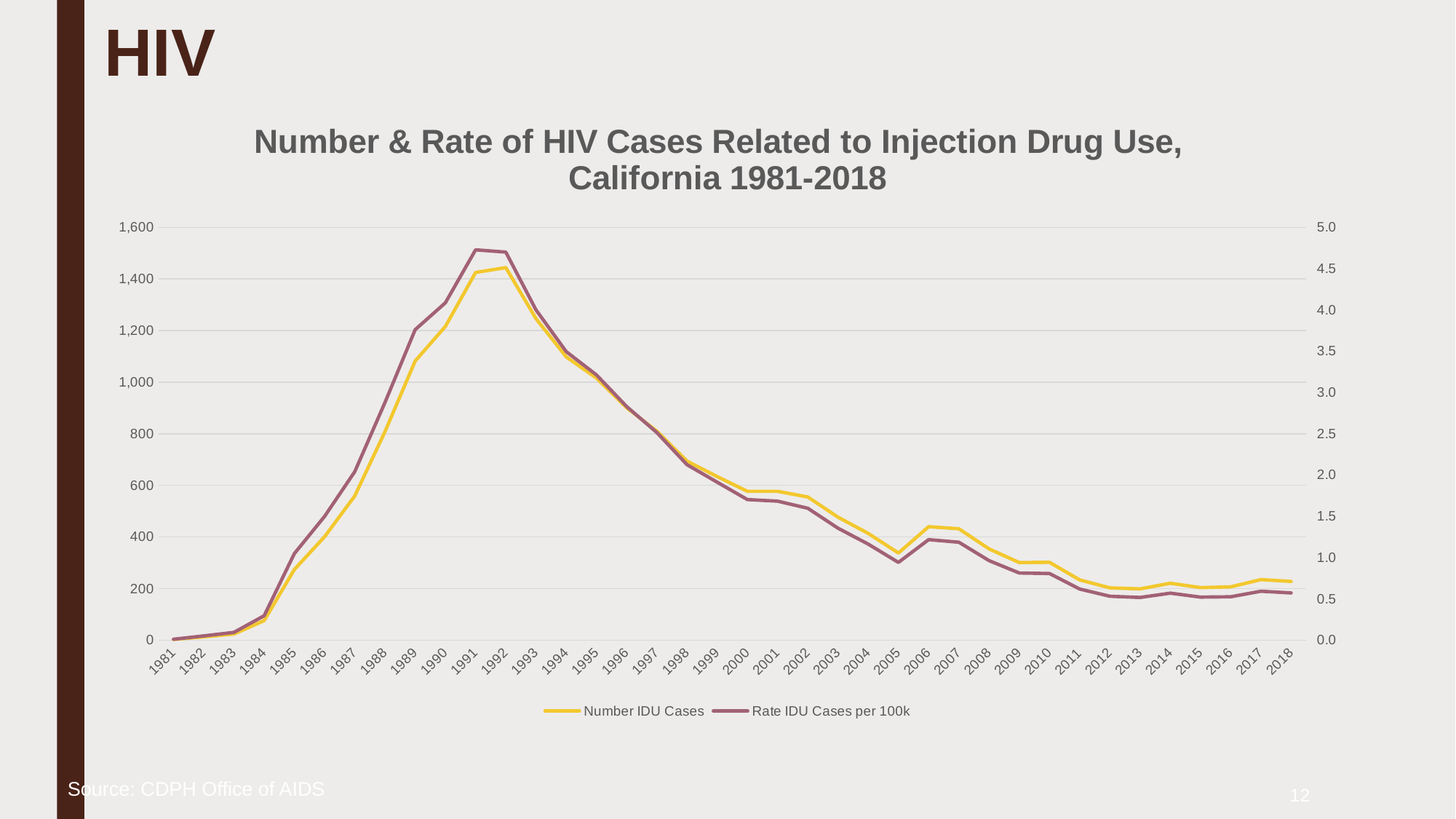

# HIV

### Chart: Number & Rate of HIV Cases Related to Injection Drug Use,
California 1981-2018

| Category | Number IDU Cases | Rate IDU Cases per 100k |
|---|---|---|
| 1981 | 3.0 | 0.012479720454261826 |
| 1982 | 13.0 | 0.05295962846783721 |
| 1983 | 24.0 | 0.0957090445047057 |
| 1984 | 76.0 | 0.29702583343103917 |
| 1985 | 274.0 | 1.0492857963466473 |
| 1986 | 401.0 | 1.4995138733079052 |
| 1987 | 559.0 | 2.041039871476559 |
| 1988 | 808.0 | 2.8794412173479205 |
| 1989 | 1082.0 | 3.7607312919258975 |
| 1990 | 1216.0 | 4.086266873619058 |
| 1991 | 1425.0 | 4.727378705000124 |
| 1992 | 1444.0 | 4.700062148882735 |
| 1993 | 1246.0 | 3.999899071567568 |
| 1994 | 1098.0 | 3.494707332583467 |
| 1995 | 1016.0 | 3.2133828540089957 |
| 1996 | 901.0 | 2.8300050516061317 |
| 1997 | 810.0 | 2.51491335859569 |
| 1998 | 694.0 | 2.125061589275996 |
| 1999 | 634.0 | 1.9130514495272304 |
| 2000 | 577.0 | 1.7034172794294562 |
| 2001 | 577.0 | 1.6843376651559492 |
| 2002 | 555.0 | 1.598248388879232 |
| 2003 | 477.0 | 1.356516050442945 |
| 2004 | 414.0 | 1.1638744503328808 |
| 2005 | 338.0 | 0.9423133340710141 |
| 2006 | 440.0 | 1.2182897858418225 |
| 2007 | 432.0 | 1.1868237508487713 |
| 2008 | 354.0 | 0.9644626832632349 |
| 2009 | 301.0 | 0.8142460488710478 |
| 2010 | 302.0 | 0.8081872256160882 |
| 2011 | 234.0 | 0.6202036261026638 |
| 2012 | 203.0 | 0.5327922473741281 |
| 2013 | 199.0 | 0.5180935313991886 |
| 2014 | 221.0 | 0.57043158828158 |
| 2015 | 204.0 | 0.5223351669602113 |
| 2016 | 207.0 | 0.5266018388427418 |
| 2017 | 235.0 | 0.5935750477013326 |
| 2018 | 228.0 | 0.5726084462006111 |
12
Source: CDPH Office of AIDS